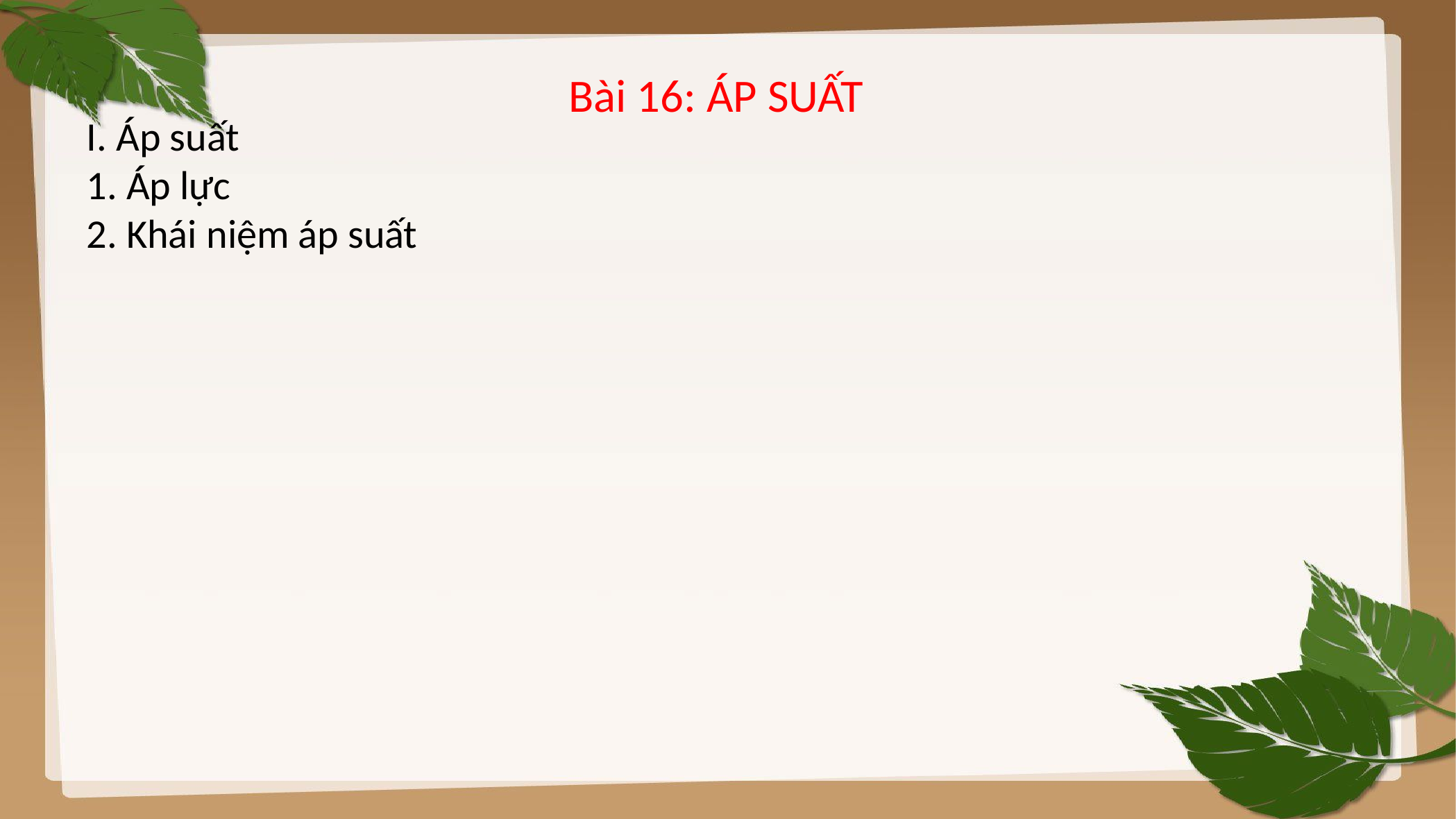

Bài 16: ÁP SUẤT
I. Áp suất
1. Áp lực
2. Khái niệm áp suất